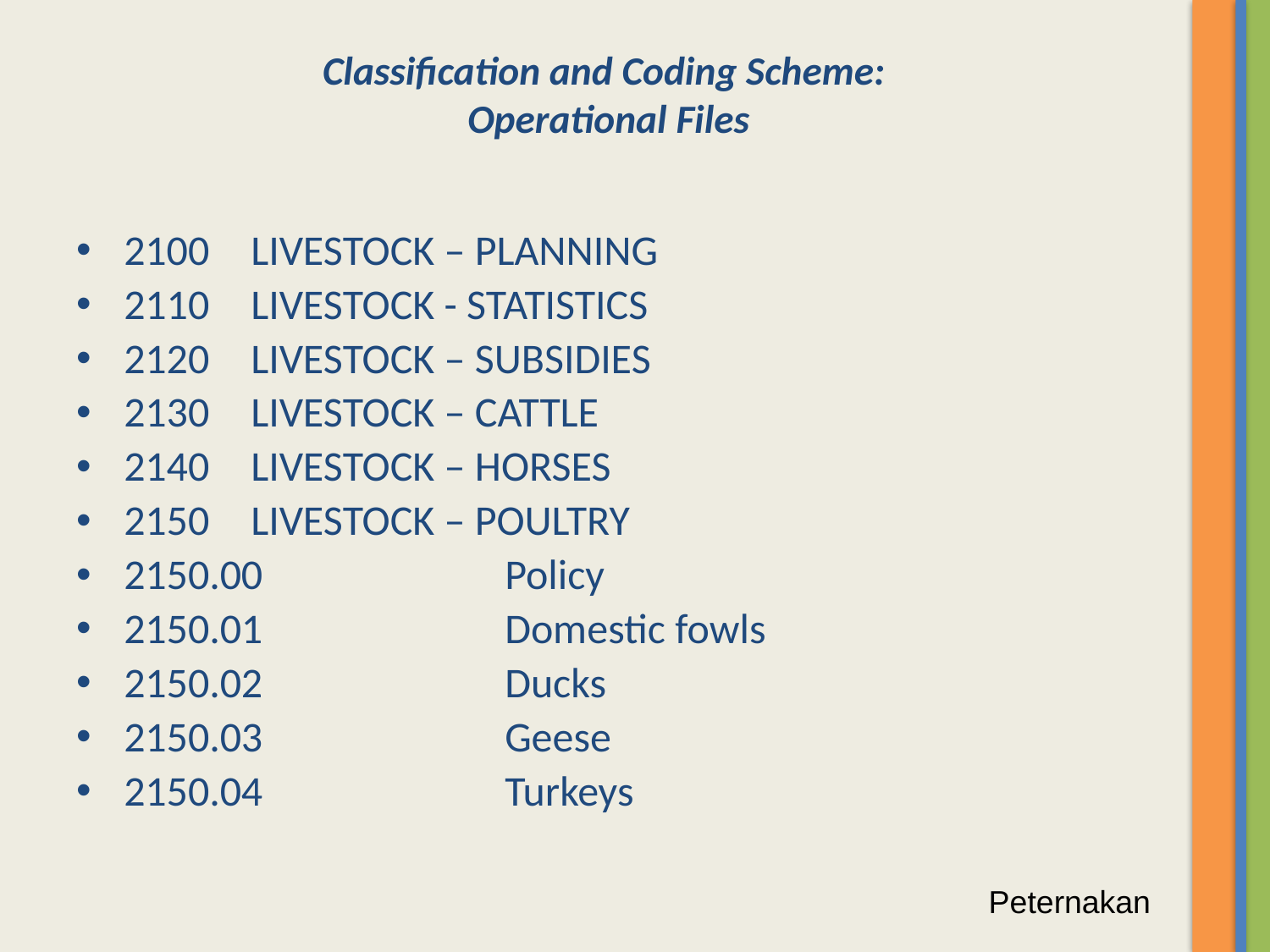

# Classification and Coding Scheme: Operational Files
2100	LIVESTOCK – PLANNING
2110	LIVESTOCK - STATISTICS
2120	LIVESTOCK – SUBSIDIES
2130	LIVESTOCK – CATTLE
2140	LIVESTOCK – HORSES
2150	LIVESTOCK – POULTRY
2150.00		Policy
2150.01		Domestic fowls
2150.02		Ducks
2150.03		Geese
2150.04		Turkeys
Peternakan